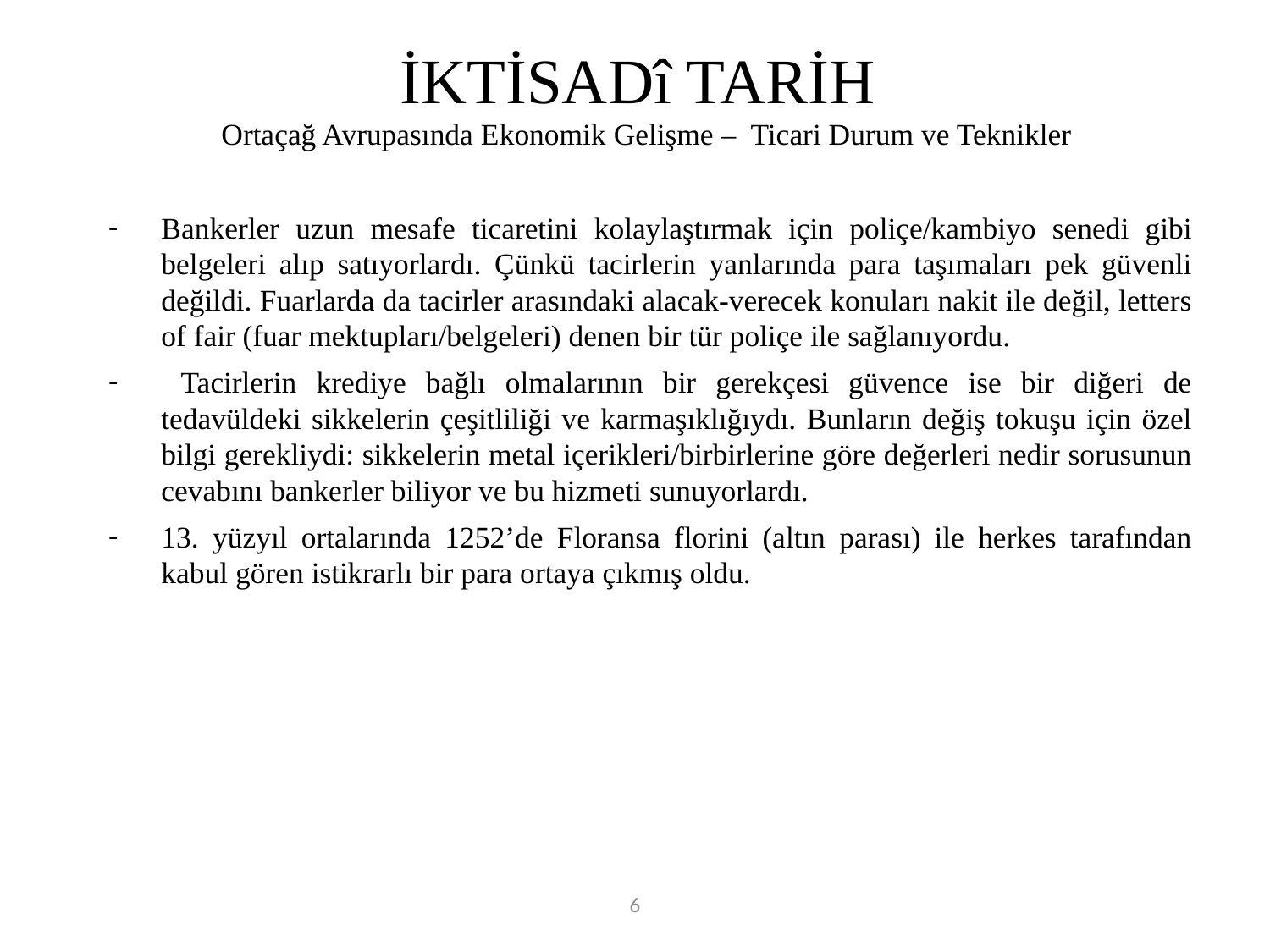

# İKTİSADî TARİH
Ortaçağ Avrupasında Ekonomik Gelişme –  Ticari Durum ve Teknikler

Bankerler uzun mesafe ticaretini kolaylaştırmak için poliçe/kambiyo senedi gibi belgeleri alıp satıyorlardı. Çünkü tacirlerin yanlarında para taşımaları pek güvenli değildi. Fuarlarda da tacirler arasındaki alacak-verecek konuları nakit ile değil, letters of fair (fuar mektupları/belgeleri) denen bir tür poliçe ile sağlanıyordu.
 Tacirlerin krediye bağlı olmalarının bir gerekçesi güvence ise bir diğeri de tedavüldeki sikkelerin çeşitliliği ve karmaşıklığıydı. Bunların değiş tokuşu için özel bilgi gerekliydi: sikkelerin metal içerikleri/birbirlerine göre değerleri nedir sorusunun cevabını bankerler biliyor ve bu hizmeti sunuyorlardı.
13. yüzyıl ortalarında 1252’de Floransa florini (altın parası) ile herkes tarafından kabul gören istikrarlı bir para ortaya çıkmış oldu.
6